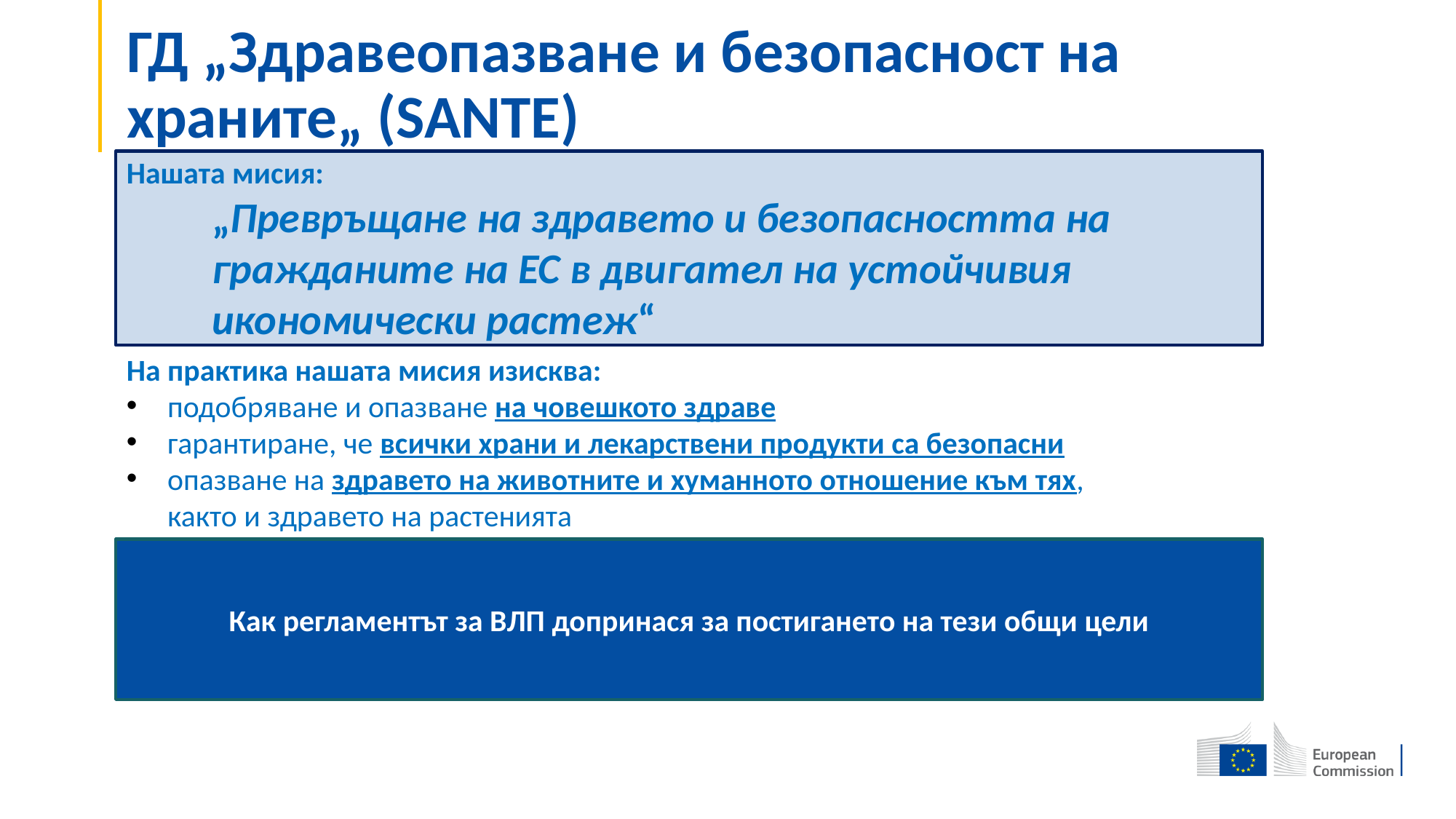

# ГД „Здравеопазване и безопасност на храните„ (SANTE)
Нашата мисия:
„Превръщане на здравето и безопасността на гражданите на ЕС в двигател на устойчивия икономически растеж“
На практика нашата мисия изисква:
подобряване и опазване на човешкото здраве
гарантиране, че всички храни и лекарствени продукти са безопасни
опазване на здравето на животните и хуманното отношение към тях, както и здравето на растенията
Как регламентът за ВЛП допринася за постигането на тези общи цели